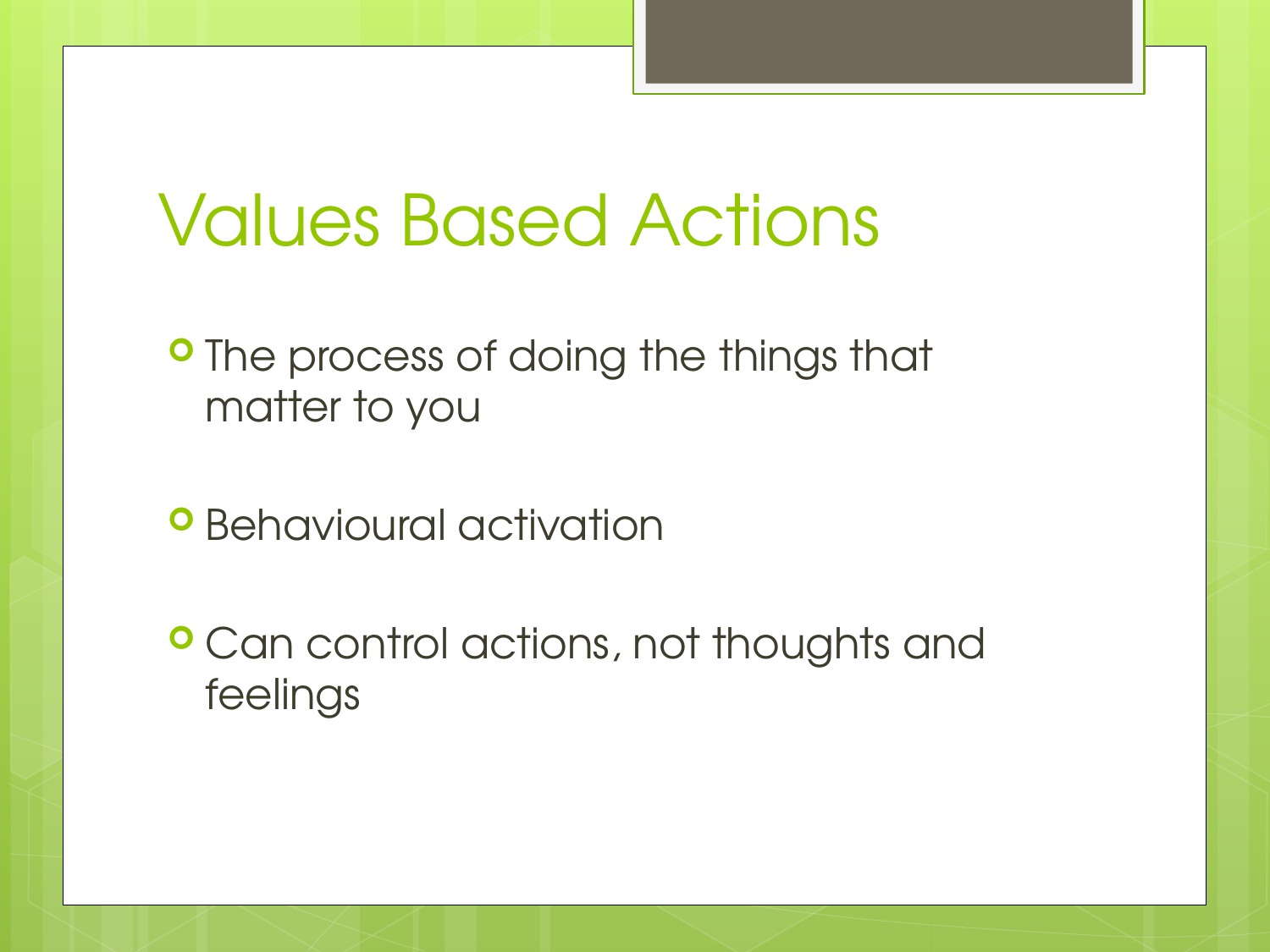

# Values Based Actions
The process of doing the things that matter to you

Behavioural activation

Can control actions, not thoughts and feelings